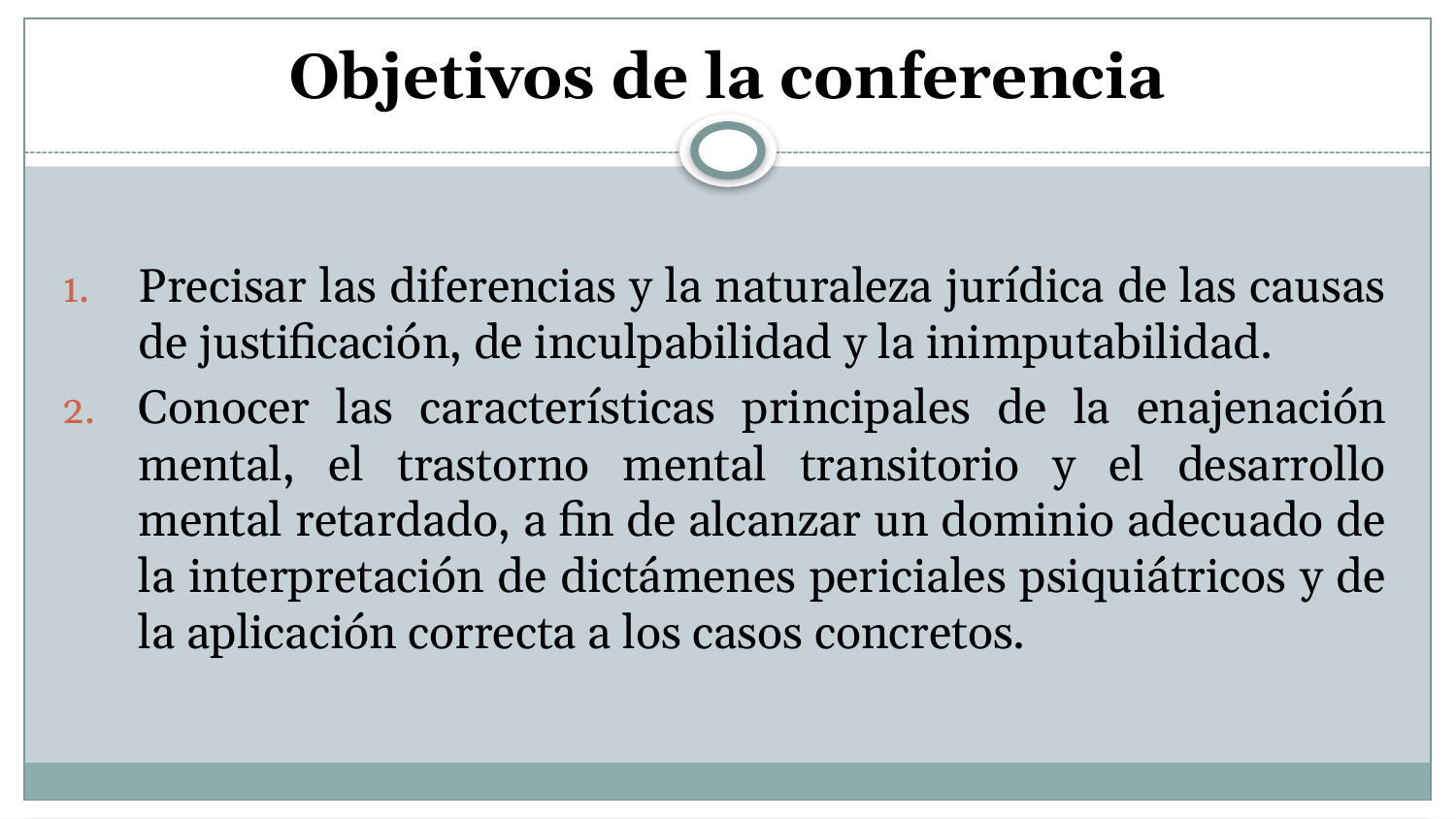

# Objetivos de la conferencia

Precisar las diferencias y la naturaleza jurídica de las causas de justificación, de inculpabilidad y la inimputabilidad.
Conocer las características principales de la enajenación mental, el trastorno mental transitorio y el desarrollo mental retardado, a fin de alcanzar un dominio adecuado de la interpretación de dictámenes periciales psiquiátricos y de la aplicación correcta a los casos concretos.